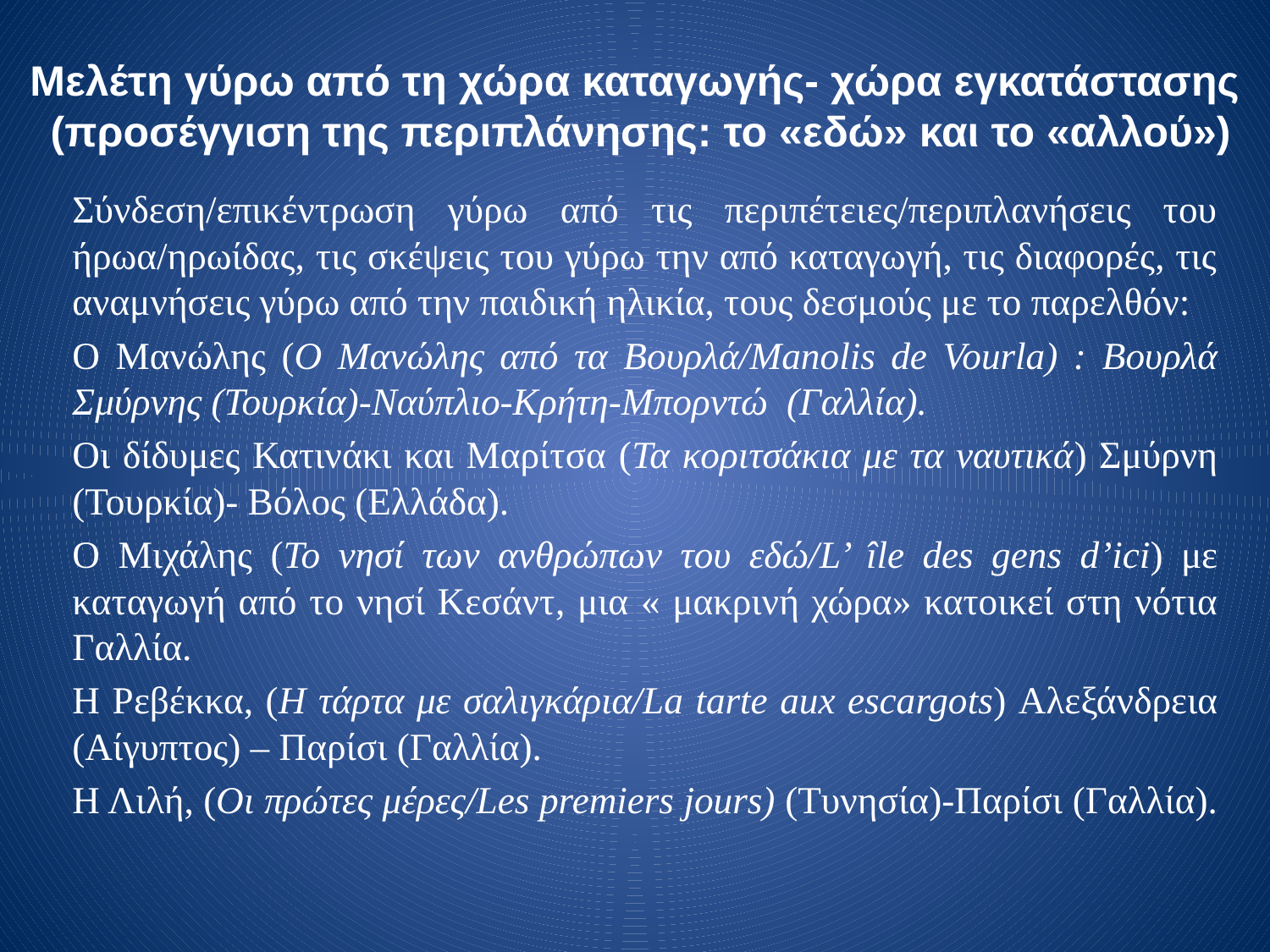

# Μελέτη γύρω από τη χώρα καταγωγής- χώρα εγκατάστασης (προσέγγιση της περιπλάνησης: το «εδώ» και το «αλλού»)
Σύνδεση/επικέντρωση γύρω από τις περιπέτειες/περιπλανήσεις του ήρωα/ηρωίδας, τις σκέψεις του γύρω την από καταγωγή, τις διαφορές, τις αναμνήσεις γύρω από την παιδική ηλικία, τους δεσμούς με το παρελθόν:
Ο Μανώλης (Ο Μανώλης από τα Βουρλά/Manolis de Vourla) : Βουρλά Σμύρνης (Τουρκία)-Ναύπλιο-Κρήτη-Μπορντώ  (Γαλλία).
Οι δίδυμες Κατινάκι και Μαρίτσα (Τα κοριτσάκια με τα ναυτικά) Σμύρνη (Τουρκία)- Βόλος (Ελλάδα).
Ο Μιχάλης (Το νησί των ανθρώπων του εδώ/L’ île des gens d’ici) με καταγωγή από το νησί Κεσάντ, μια « μακρινή χώρα» κατοικεί στη νότια Γαλλία.
Η Ρεβέκκα, (Η τάρτα με σαλιγκάρια/La tarte aux escargots) Αλεξάνδρεια (Αίγυπτος) – Παρίσι (Γαλλία).
Η Λιλή, (Οι πρώτες μέρες/Les premiers jours) (Τυνησία)-Παρίσι (Γαλλία).